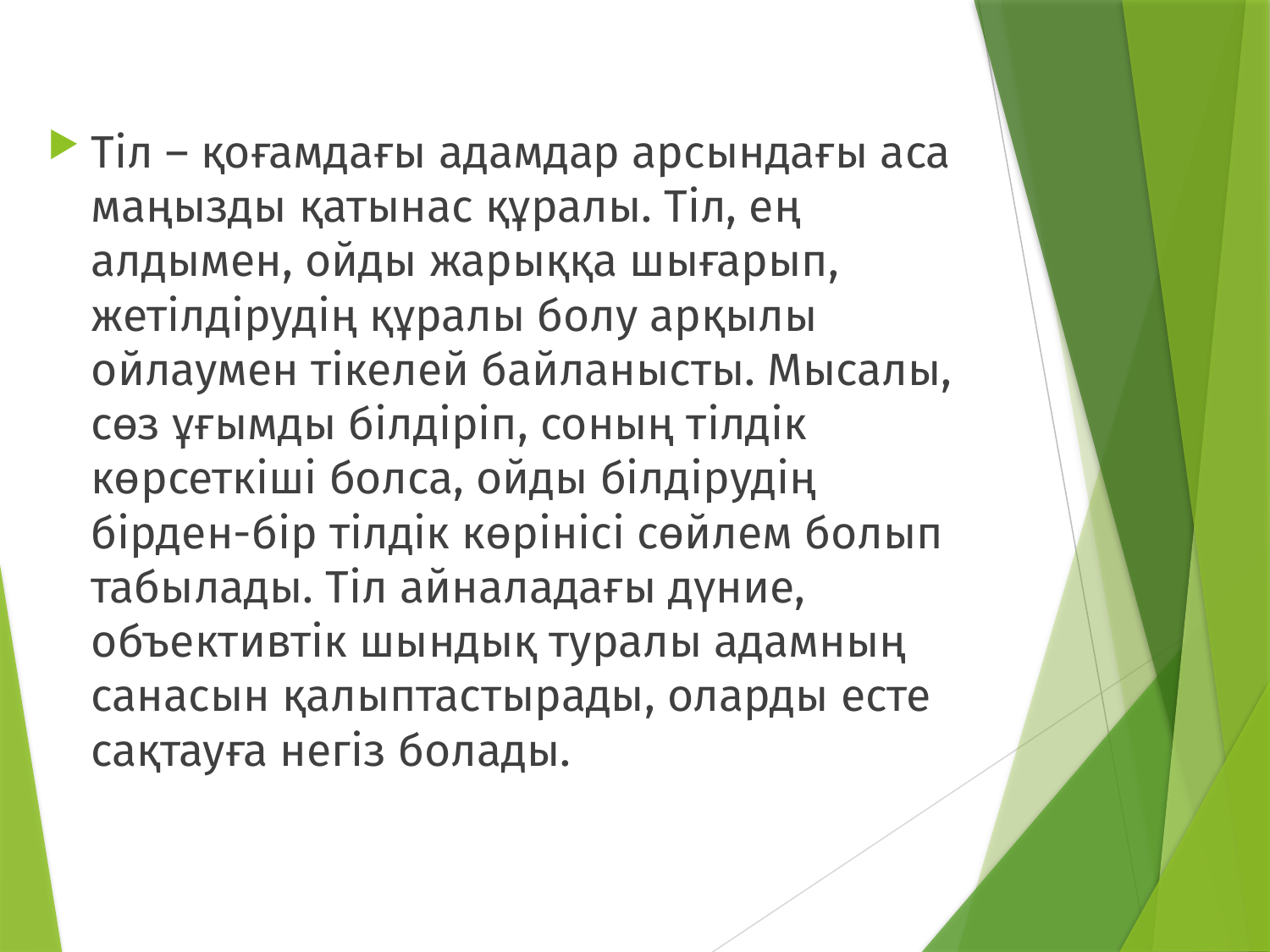

Тіл – қоғамдағы адамдар арсындағы аса маңызды қатынас құралы. Тіл, ең алдымен, ойды жарыққа шығарып, жетілдірудің құралы болу арқылы ойлаумен тікелей байланысты. Мысалы, сөз ұғымды білдіріп, соның тілдік көрсеткіші болса, ойды білдірудің бірден-бір тілдік көрінісі сөйлем болып табылады. Тіл айналадағы дүние, объективтік шындық туралы адамның санасын қалыптастырады, оларды есте сақтауға негіз болады.